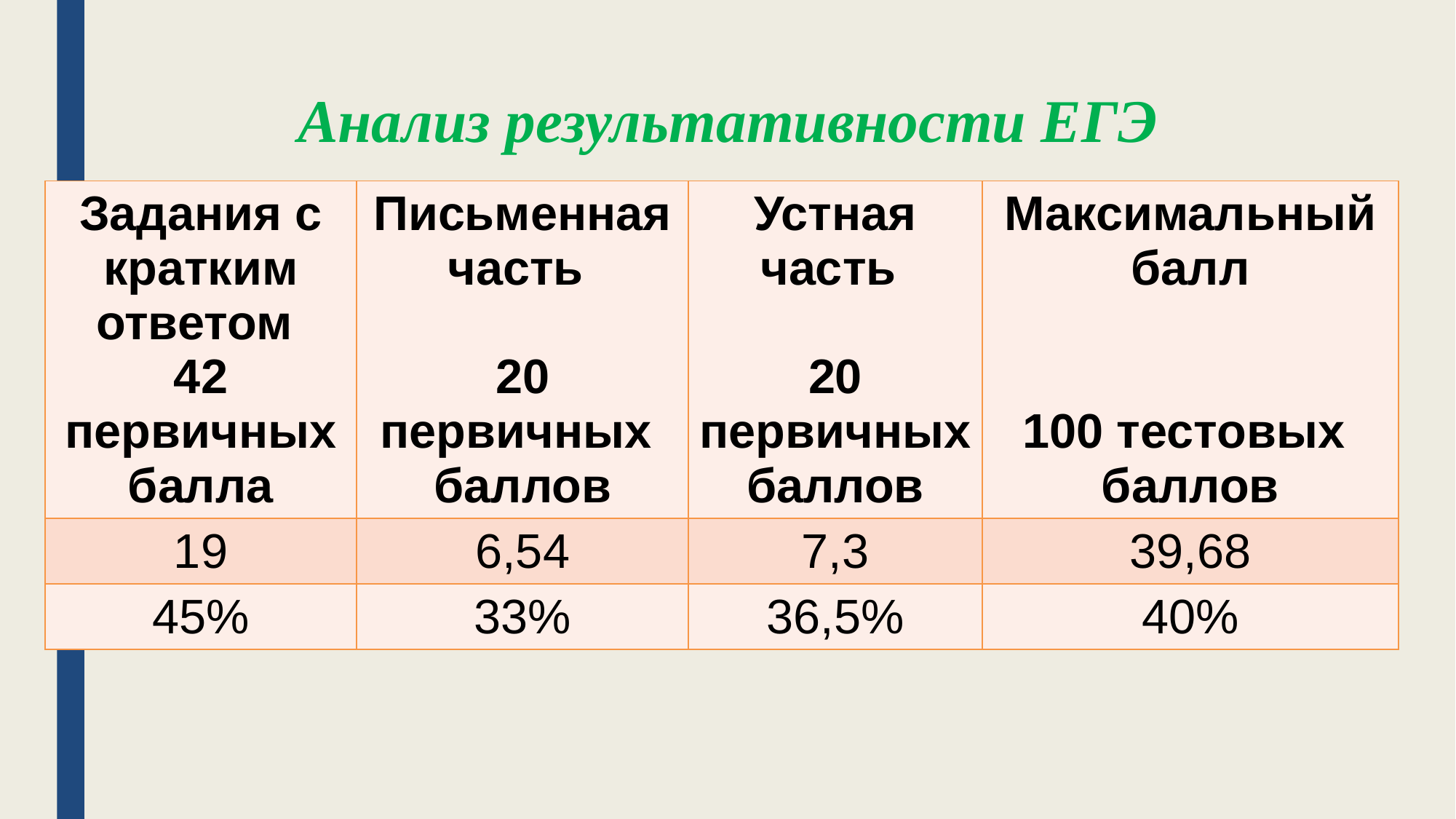

Анализ результативности ЕГЭ
| Задания с кратким ответом 42 первичных балла | Письменная часть 20 первичных баллов | Устная часть 20 первичных баллов | Максимальный балл 100 тестовых баллов |
| --- | --- | --- | --- |
| 19 | 6,54 | 7,3 | 39,68 |
| 45% | 33% | 36,5% | 40% |